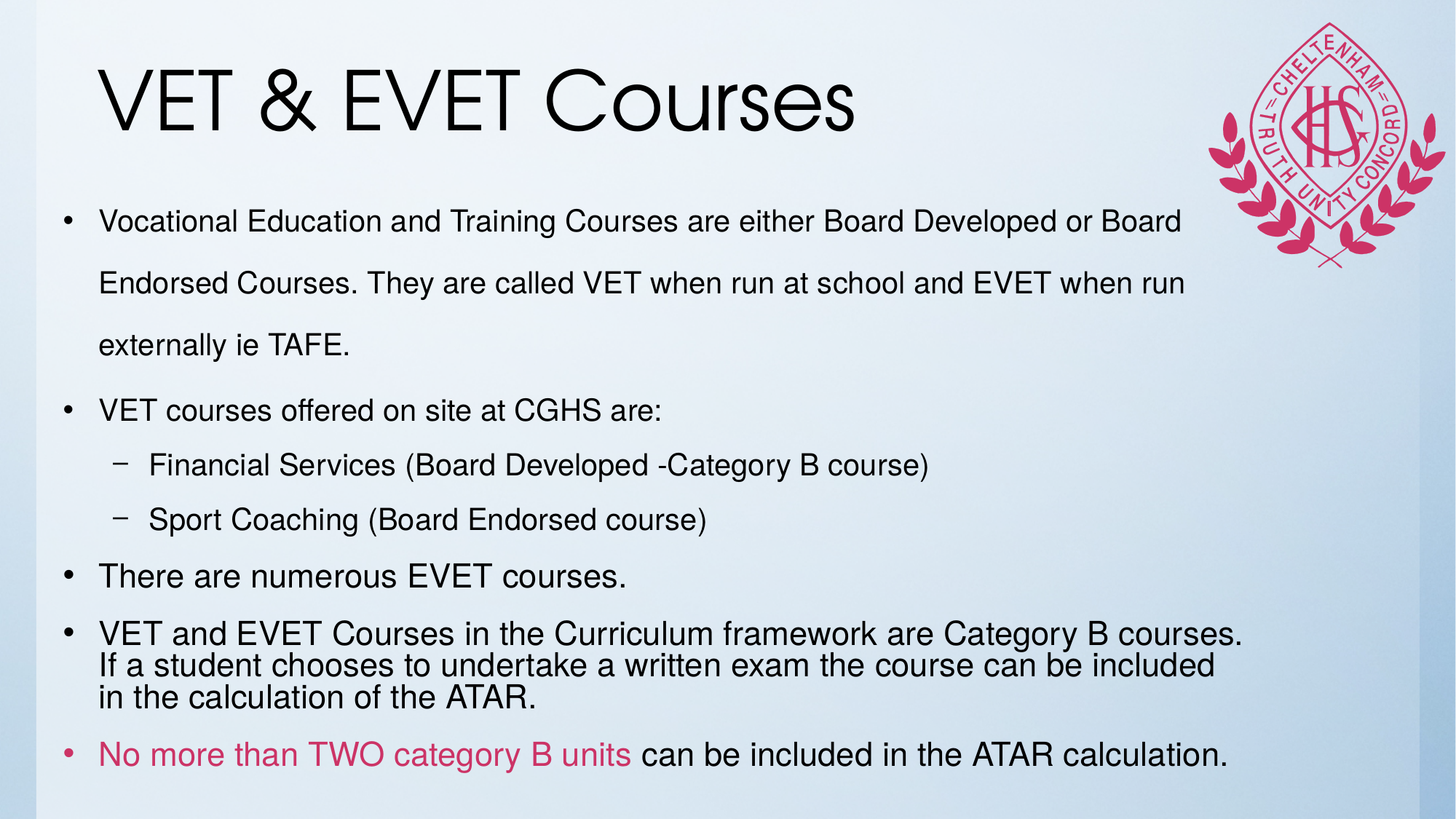

# VET & EVET Courses
Vocational Education and Training Courses are either Board Developed or Board Endorsed Courses. They are called VET when run at school and EVET when run externally ie TAFE.
VET courses offered on site at CGHS are:
Financial Services (Board Developed -Category B course)
Sport Coaching (Board Endorsed course)
There are numerous EVET courses.
VET and EVET Courses in the Curriculum framework are Category B courses. If a student chooses to undertake a written exam the course can be included in the calculation of the ATAR.
No more than TWO category B units can be included in the ATAR calculation.